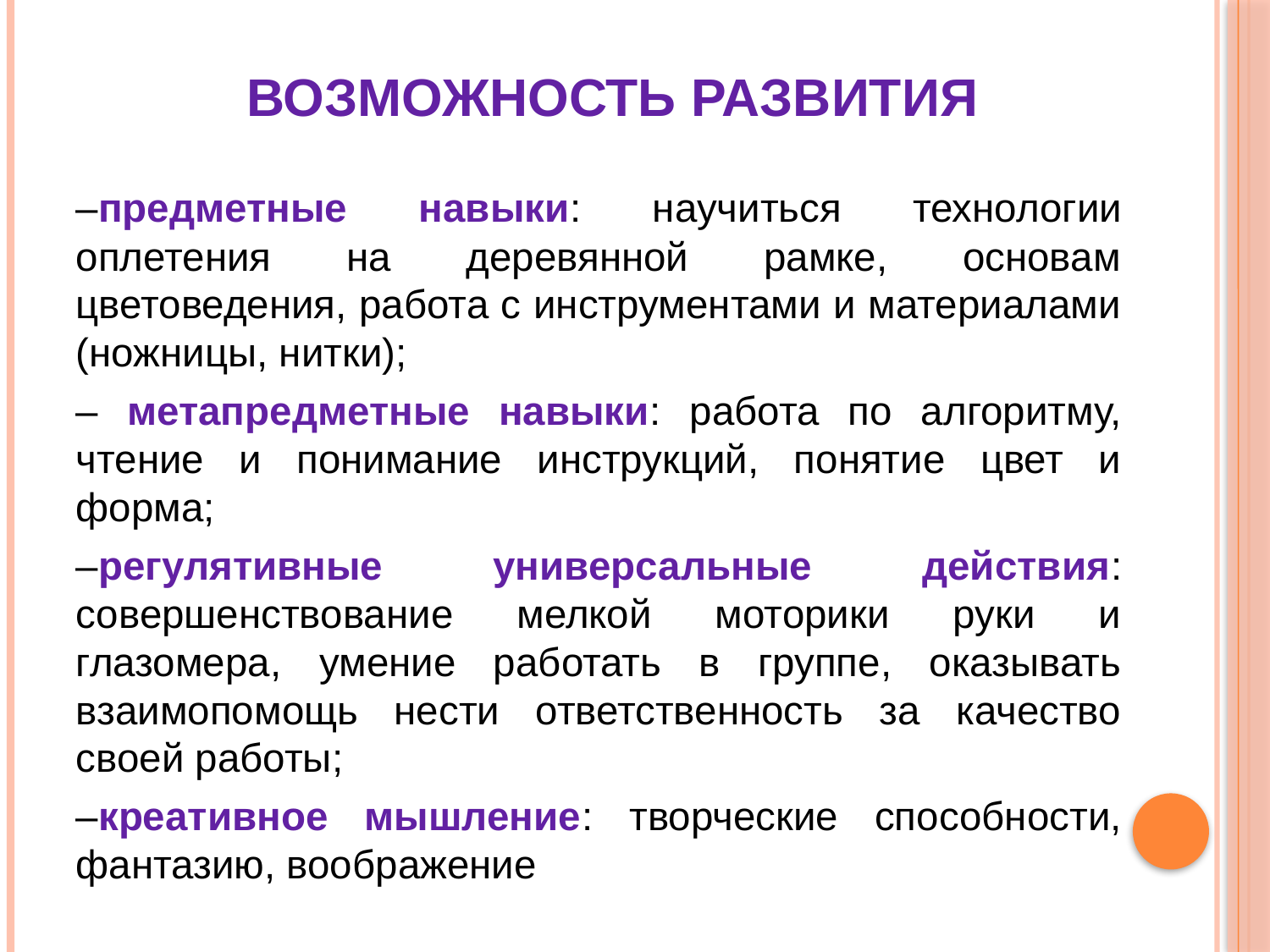

# Возможность развития
–предметные навыки: научиться технологии оплетения на деревянной рамке, основам цветоведения, работа с инструментами и материалами (ножницы, нитки);
– метапредметные навыки: работа по алгоритму, чтение и понимание инструкций, понятие цвет и форма;
–регулятивные универсальные действия: совершенствование мелкой моторики руки и глазомера, умение работать в группе, оказывать взаимопомощь нести ответственность за качество своей работы;
–креативное мышление: творческие способности, фантазию, воображение